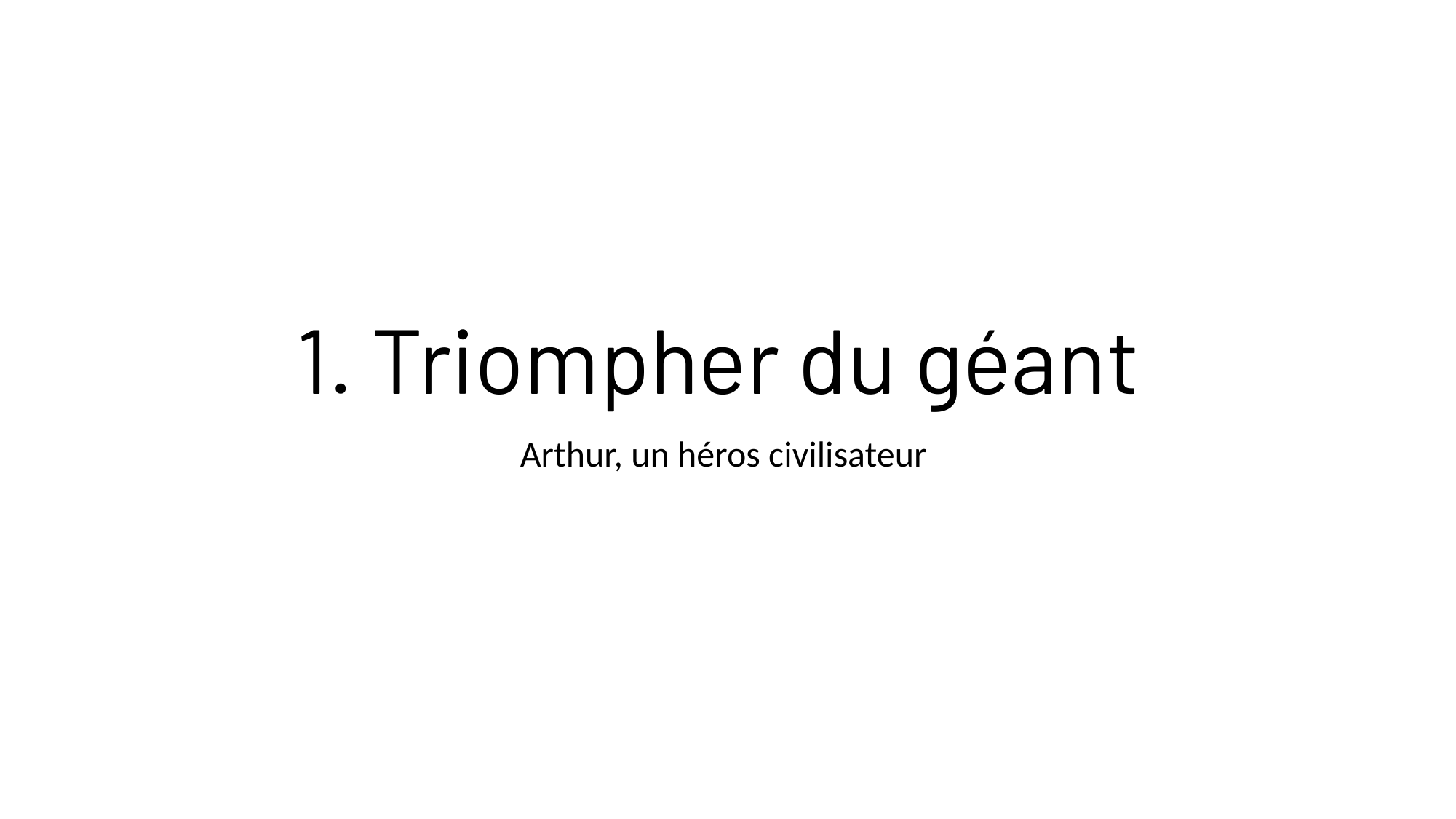

# 1. Triompher du géant
Arthur, un héros civilisateur